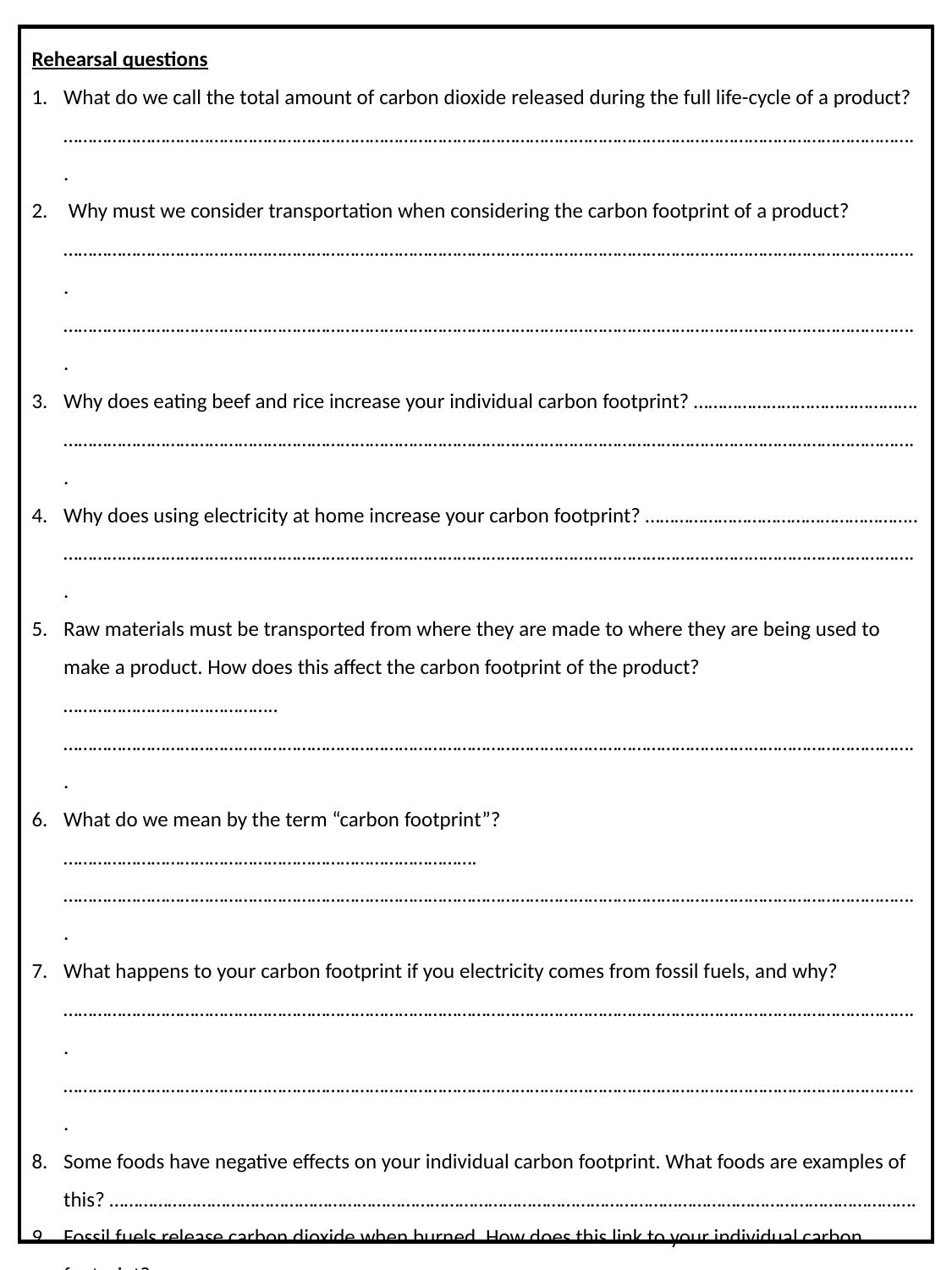

Rehearsal questions
What do we call the total amount of carbon dioxide released during the full life-cycle of a product? …………………………………………………………………………………………………………………………………………………………..
 Why must we consider transportation when considering the carbon footprint of a product? ………………………………………………………………………………………………………………………………………………………….. …………………………………………………………………………………………………………………………………………………………..
Why does eating beef and rice increase your individual carbon footprint? ………………………………………. …………………………………………………………………………………………………………………………………………………………..
Why does using electricity at home increase your carbon footprint? ……………………………………………….. …………………………………………………………………………………………………………………………………………………………..
Raw materials must be transported from where they are made to where they are being used to make a product. How does this affect the carbon footprint of the product? …………………………………….. …………………………………………………………………………………………………………………………………………………………..
What do we mean by the term “carbon footprint”? …………………………………………………………………………. …………………………………………………………………………………………………………………………………………………………..
What happens to your carbon footprint if you electricity comes from fossil fuels, and why? ………………………………………………………………………………………………………………………………………………………….. …………………………………………………………………………………………………………………………………………………………..
Some foods have negative effects on your individual carbon footprint. What foods are examples of this? ………………………………………………………………………………………………………………………………………………….
Fossil fuels release carbon dioxide when burned. How does this link to your individual carbon footprint? …………………………………………………………………………………………………………………………………………. …………………………………………………………………………………………………………………………………………………………..
Many companies try to source materials locally to reduce the carbon footprint of their product. How does it do this? …………………………………………………………………………………………………………………………. …………………………………………………………………………………………………………………………………………………………..
What does the “carbon footprint” of a product tell you? …………………………………………………………………. …………………………………………………………………………………………………………………………………………………………..
Methane is a greenhouse gas that contributes to a carbon footprints. Which types of food release large amount of methane when farmed? ………………………………………………………………………………………….